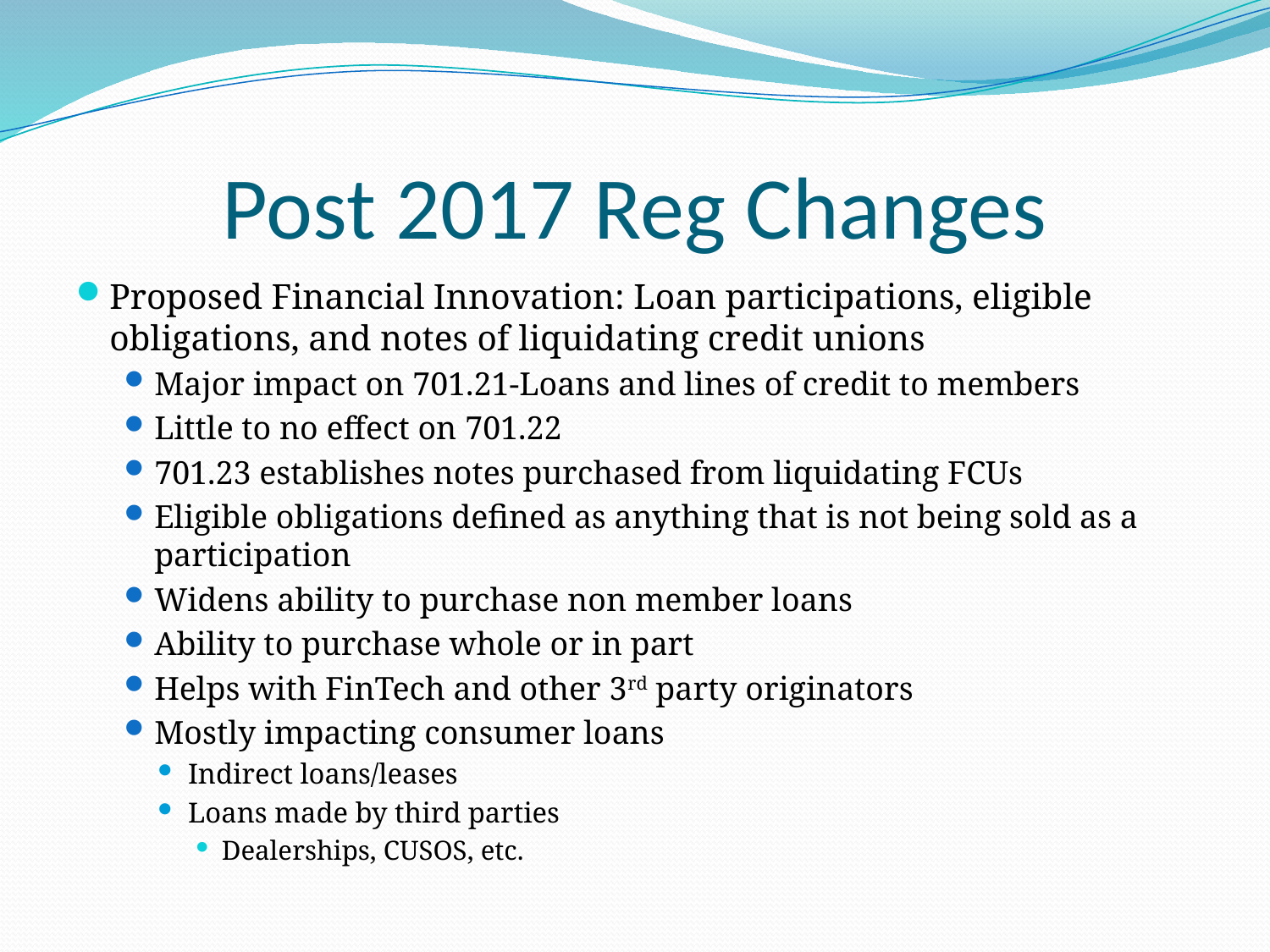

# Post 2017 Reg Changes
Proposed Financial Innovation: Loan participations, eligible obligations, and notes of liquidating credit unions
Major impact on 701.21-Loans and lines of credit to members
Little to no effect on 701.22
701.23 establishes notes purchased from liquidating FCUs
Eligible obligations defined as anything that is not being sold as a participation
Widens ability to purchase non member loans
Ability to purchase whole or in part
Helps with FinTech and other 3rd party originators
Mostly impacting consumer loans
Indirect loans/leases
Loans made by third parties
Dealerships, CUSOS, etc.